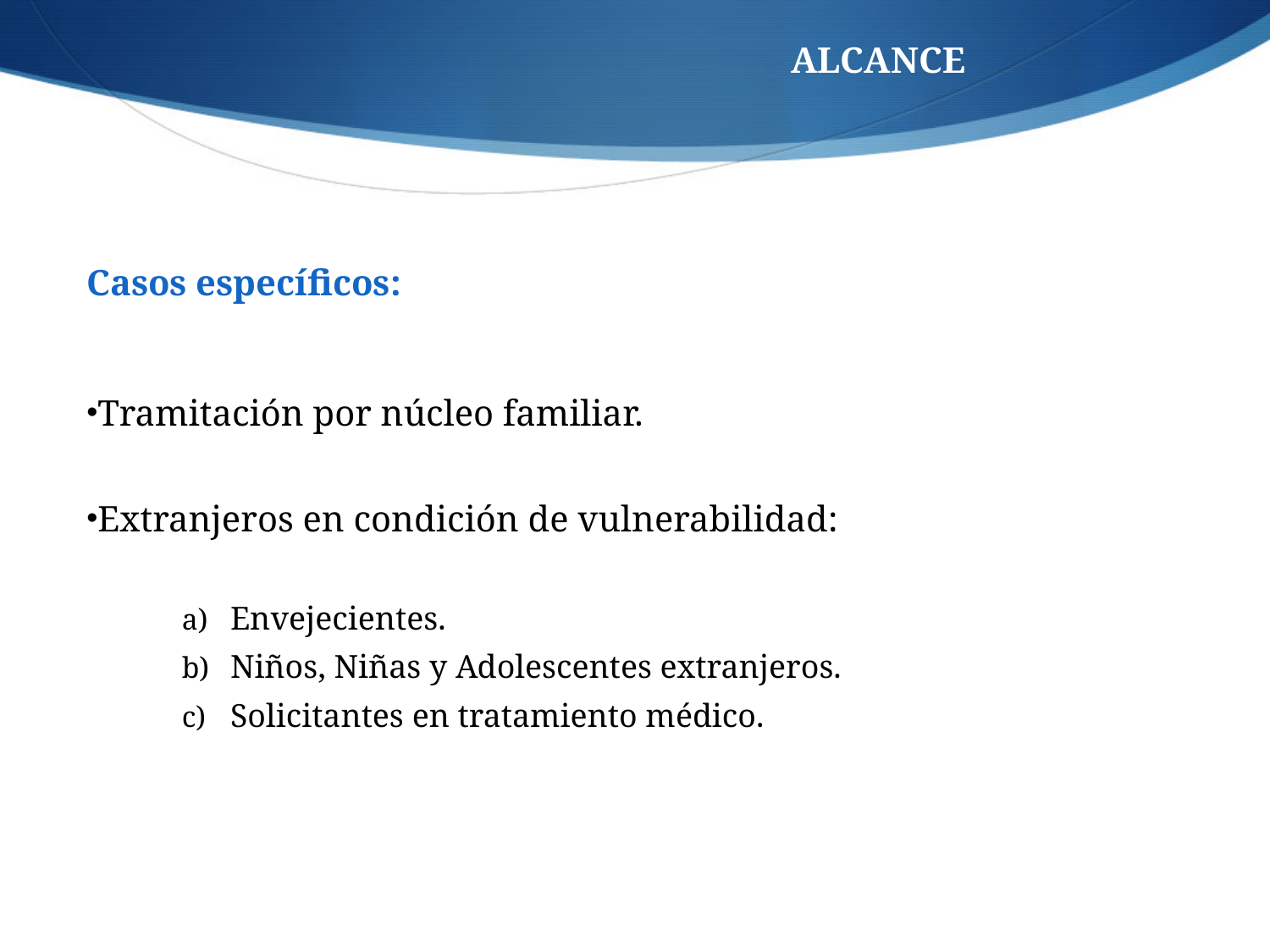

ALCANCE
Casos específicos:

Tramitación por núcleo familiar.

Extranjeros en condición de vulnerabilidad:

Envejecientes.
Niños, Niñas y Adolescentes extranjeros.
Solicitantes en tratamiento médico.